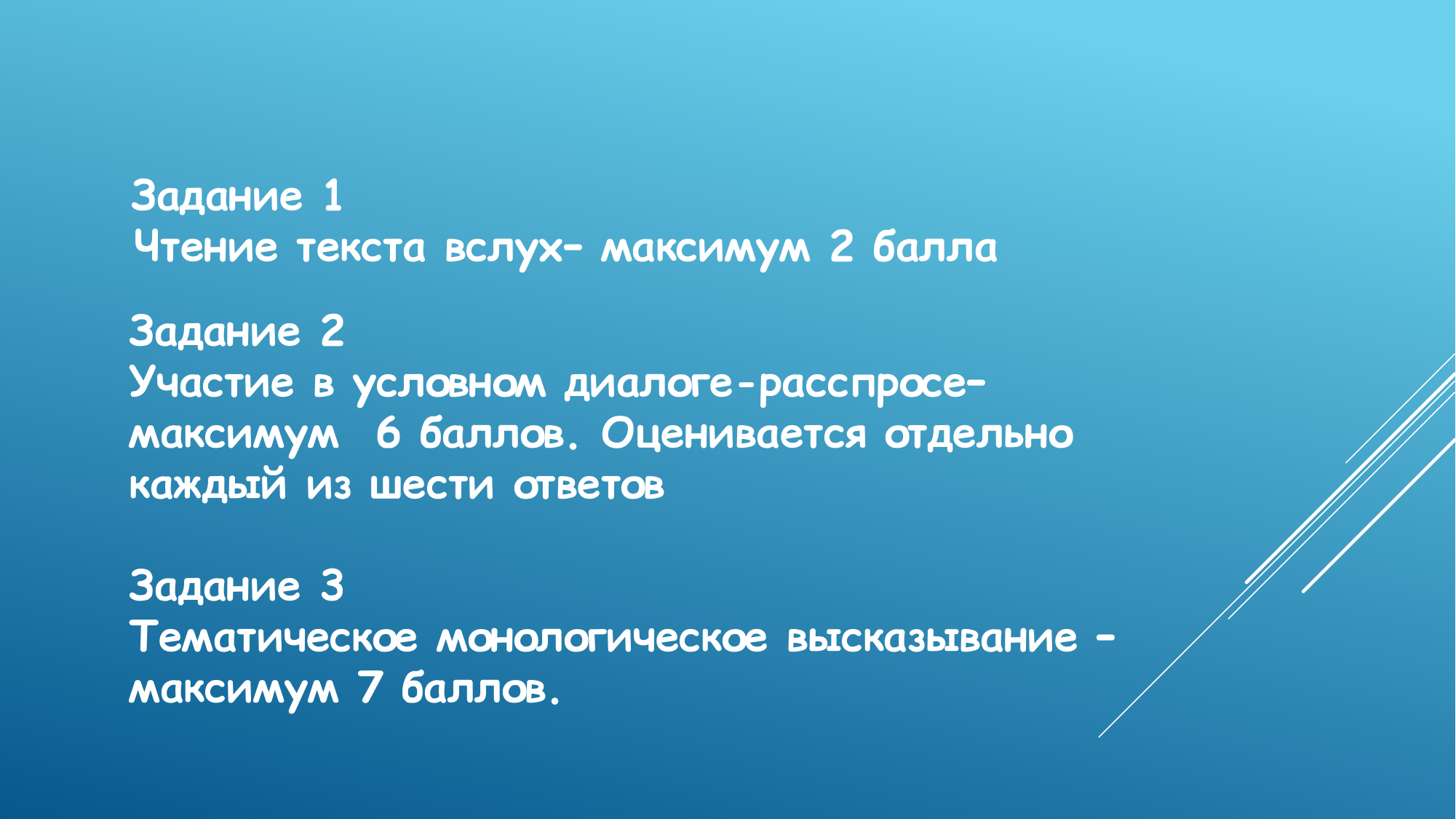

Задание 1
 Чтение текста вслух– максимум 2 баллa
Задание 2
Участие в условном диалоге-расспросе– максимум  6 баллов. Оценивается отдельно каждый из шести ответов

Задание 3
Тематическое монологическое высказывание –
максимум 7 баллов.